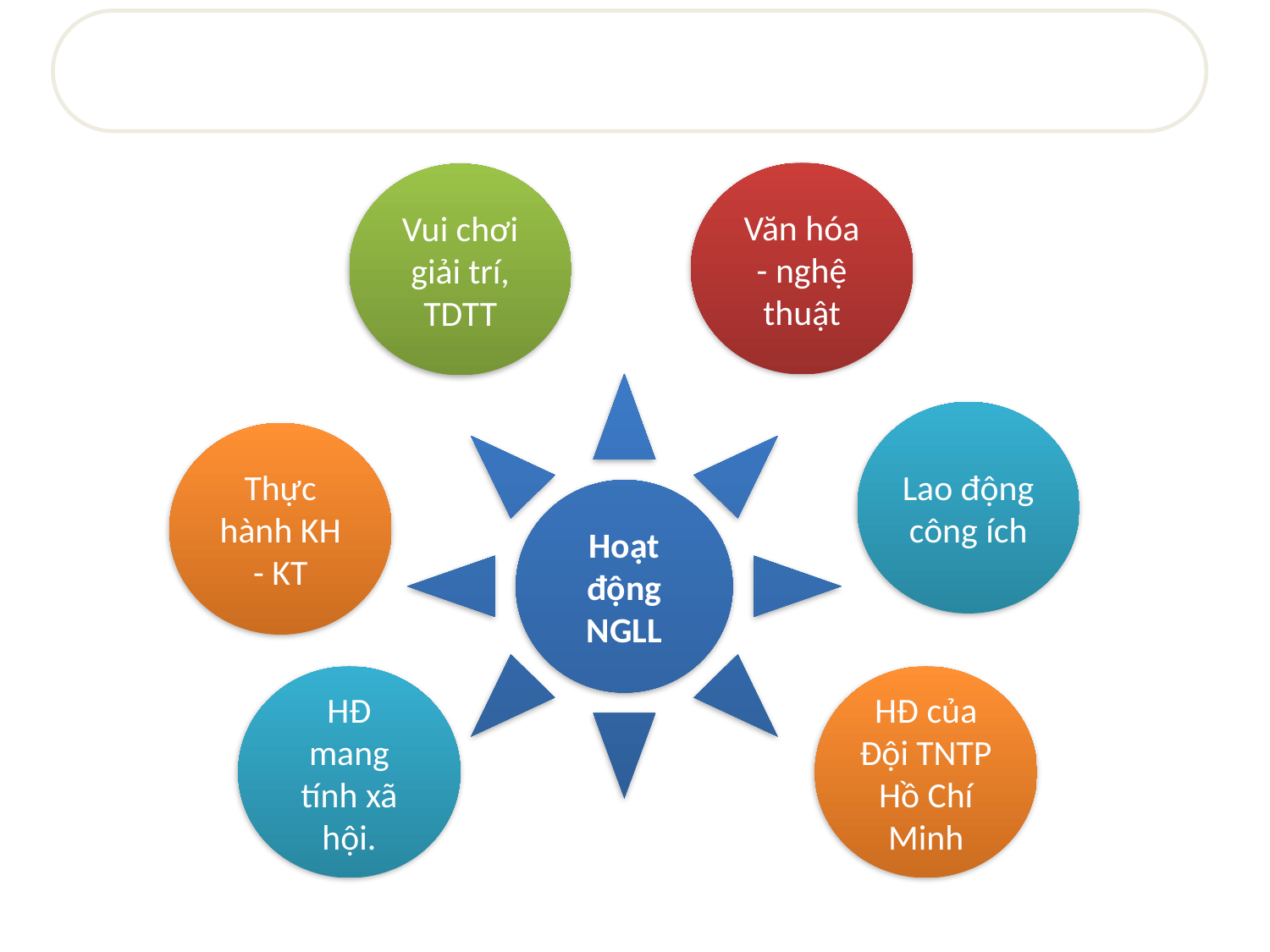

Văn hóa - nghệ thuật
Vui chơi giải trí, TDTT
Hoạt động NGLL
Lao động công ích
Thực hành KH - KT
HĐ mang tính xã hội.
HĐ của Đội TNTP Hồ Chí Minh